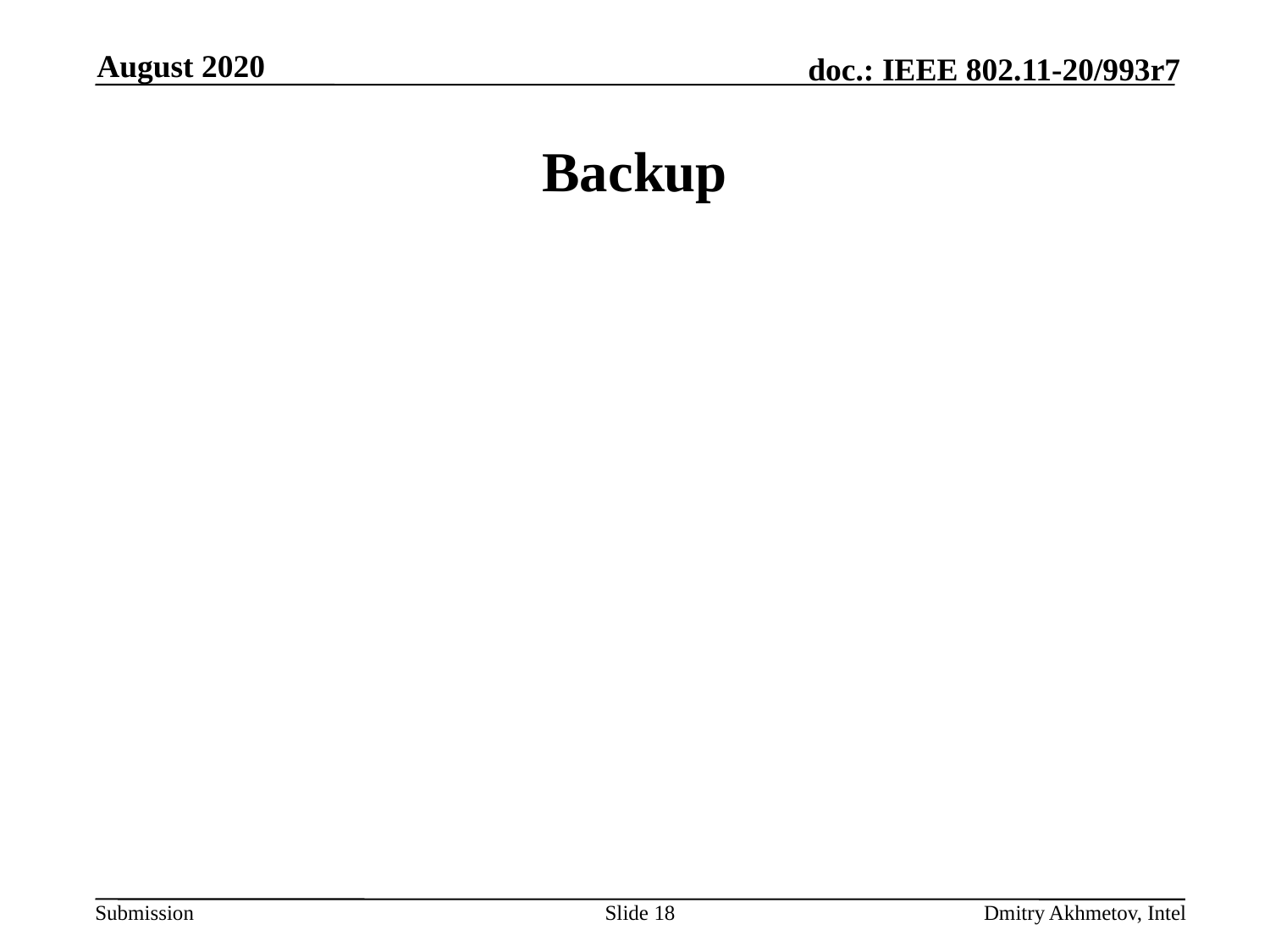

August 2020
# Backup

Slide 18
Dmitry Akhmetov, Intel